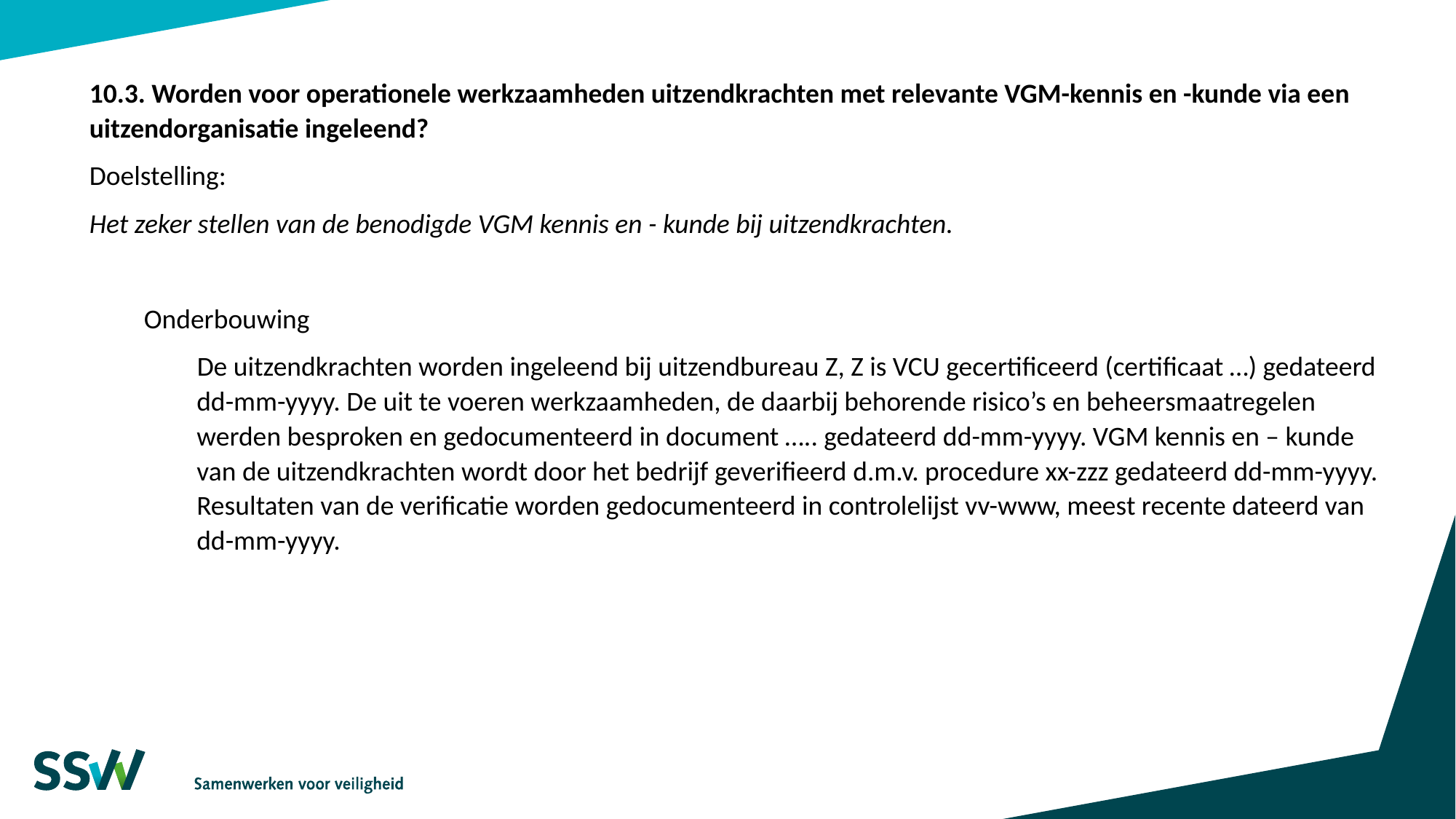

10.3. Worden voor operationele werkzaamheden uitzendkrachten met relevante VGM-kennis en -kunde via een uitzendorganisatie ingeleend?
Doelstelling:
Het zeker stellen van de benodigde VGM kennis en - kunde bij uitzendkrachten.

Onderbouwing
De uitzendkrachten worden ingeleend bij uitzendbureau Z, Z is VCU gecertificeerd (certificaat …) gedateerd dd-mm-yyyy. De uit te voeren werkzaamheden, de daarbij behorende risico’s en beheersmaatregelen werden besproken en gedocumenteerd in document ….. gedateerd dd-mm-yyyy. VGM kennis en – kunde van de uitzendkrachten wordt door het bedrijf geverifieerd d.m.v. procedure xx-zzz gedateerd dd-mm-yyyy. Resultaten van de verificatie worden gedocumenteerd in controlelijst vv-www, meest recente dateerd van dd-mm-yyyy.